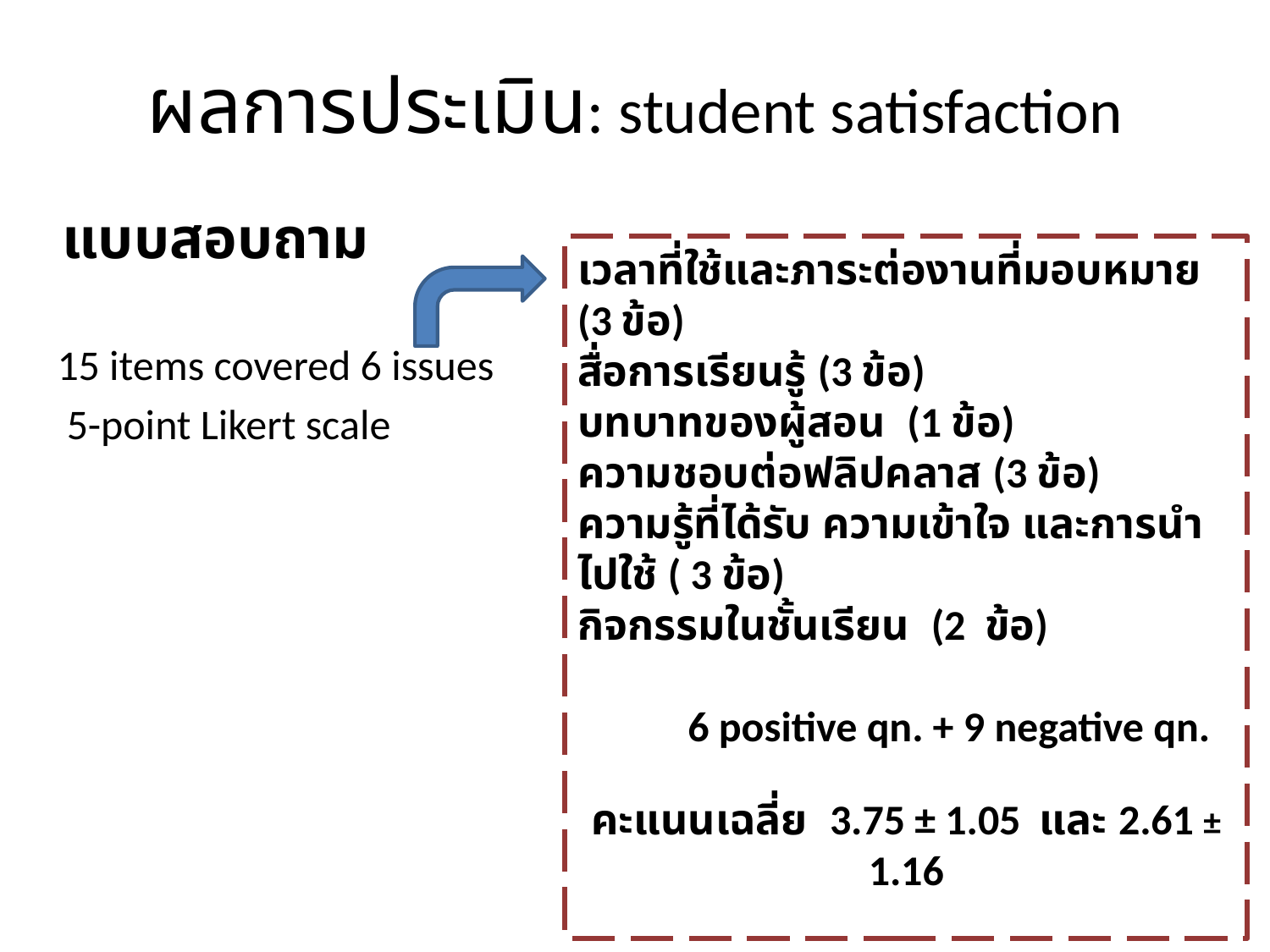

# ผลการประเมิน: student satisfaction
 แบบสอบถาม

 15 items covered 6 issues
  5-point Likert scale

เวลาที่ใช้และภาระต่องานที่มอบหมาย (3 ข้อ)
สื่อการเรียนรู้ (3 ข้อ)
บทบาทของผู้สอน  (1 ข้อ)
ความชอบต่อฟลิปคลาส (3 ข้อ)
ความรู้ที่ได้รับ ความเข้าใจ และการนำไปใช้ ( 3 ข้อ)
กิจกรรมในชั้นเรียน  (2  ข้อ)

         6 positive qn. + 9 negative qn.

คะแนนเฉลี่ย  3.75 ± 1.05  และ 2.61 ± 1.16